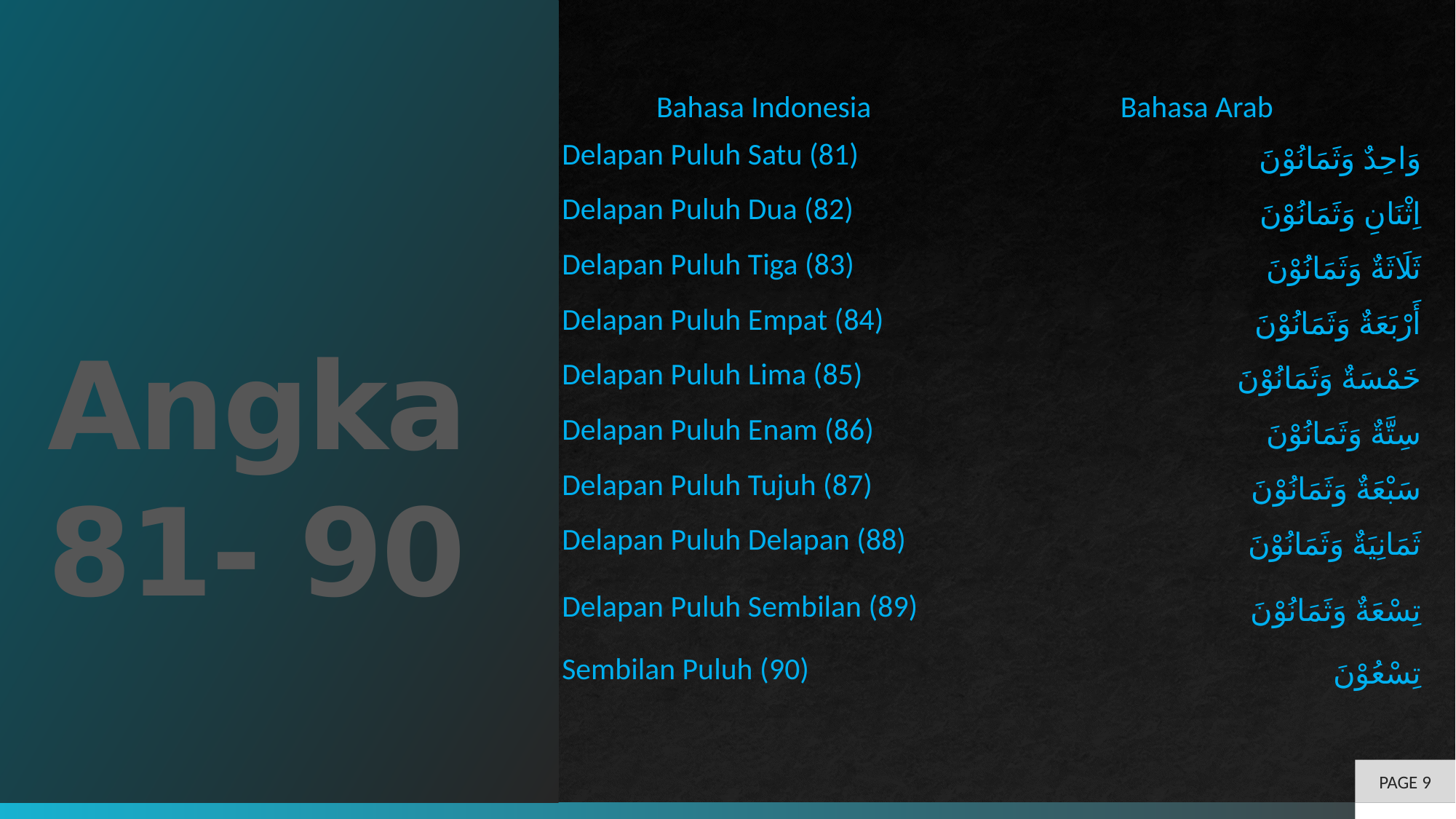

# Angka 81- 90
| Bahasa Indonesia | Bahasa Arab |
| --- | --- |
| Delapan Puluh Satu (81) | وَاحِدٌ وَثَمَانُوْنَ |
| Delapan Puluh Dua (82) | اِثْنَانِ وَثَمَانُوْنَ |
| Delapan Puluh Tiga (83) | ثَلَاثَةٌ وَثَمَانُوْنَ |
| Delapan Puluh Empat (84) | أَرْبَعَةٌ وَثَمَانُوْنَ |
| Delapan Puluh Lima (85) | خَمْسَةٌ وَثَمَانُوْنَ |
| Delapan Puluh Enam (86) | سِتَّةٌ وَثَمَانُوْنَ |
| Delapan Puluh Tujuh (87) | سَبْعَةٌ وَثَمَانُوْنَ |
| Delapan Puluh Delapan (88) | ثَمَانِيَةٌ وَثَمَانُوْنَ |
| Delapan Puluh Sembilan (89) | تِسْعَةٌ وَثَمَانُوْنَ |
| Sembilan Puluh (90) | تِسْعُوْنَ |
PAGE 9